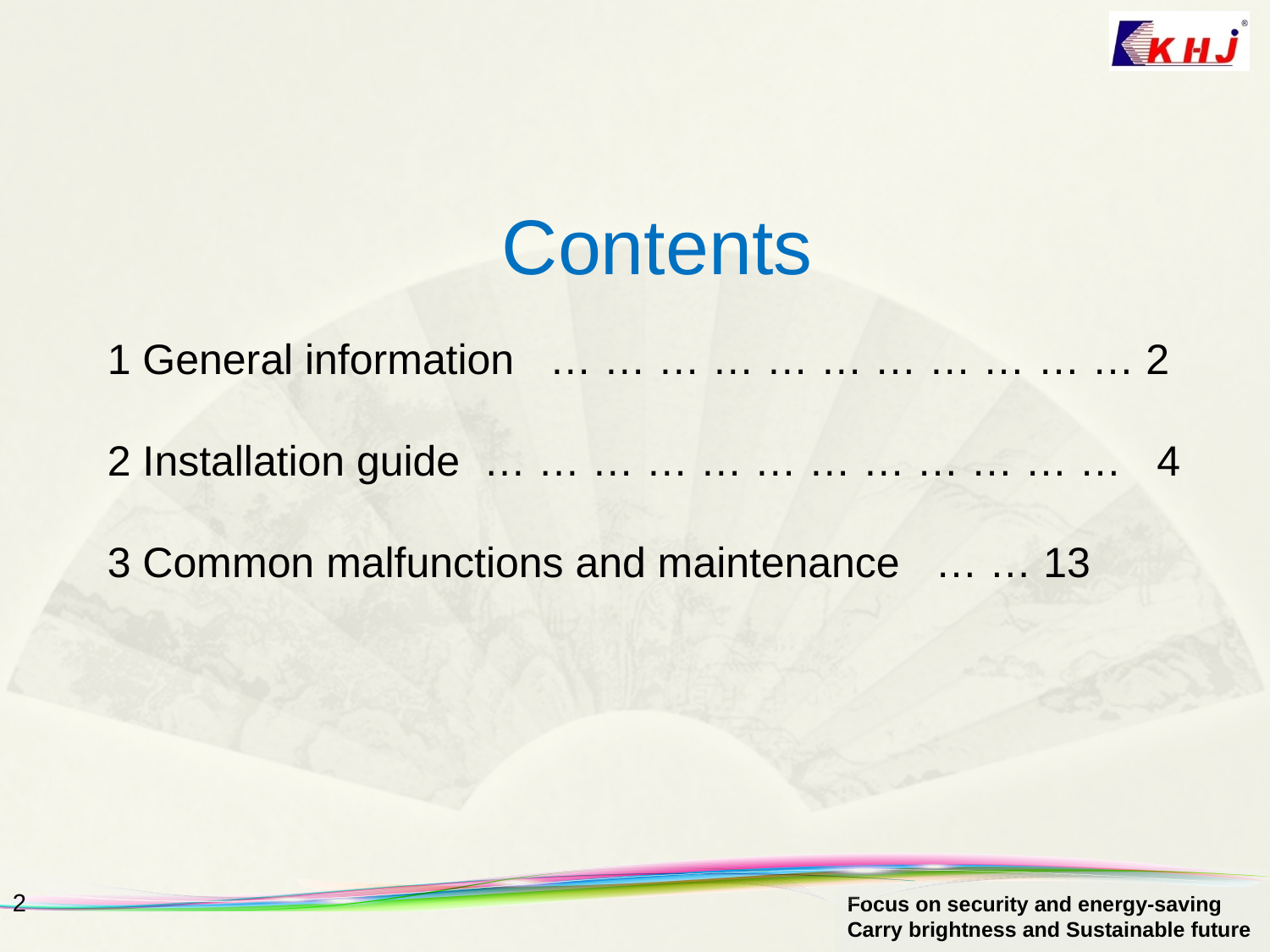

Contents
1 General information   … … … … … … … … … … … 2

2 Installation guide  … … … … … … … … … … … …   4

3 Common malfunctions and maintenance   … … 13

2